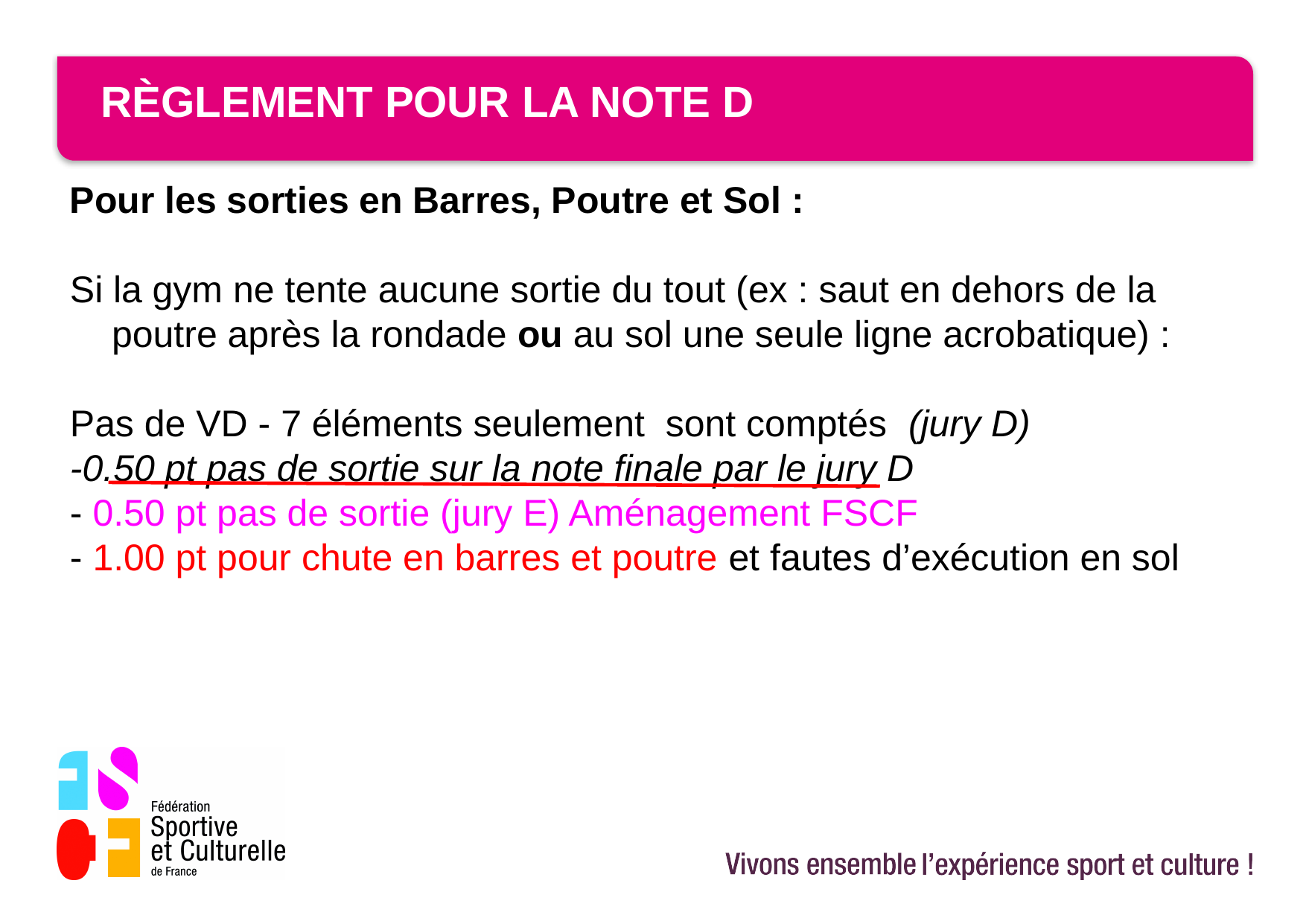

Règlement pour la note D
Pour les sorties en Barres, Poutre et Sol :

Si la gym ne tente aucune sortie du tout (ex : saut en dehors de la poutre après la rondade ou au sol une seule ligne acrobatique) :

Pas de VD - 7 éléments seulement  sont comptés  (jury D)
-0.50 pt pas de sortie sur la note finale par le jury D
- 0.50 pt pas de sortie (jury E) Aménagement FSCF
- 1.00 pt pour chute en barres et poutre et fautes d’exécution en sol